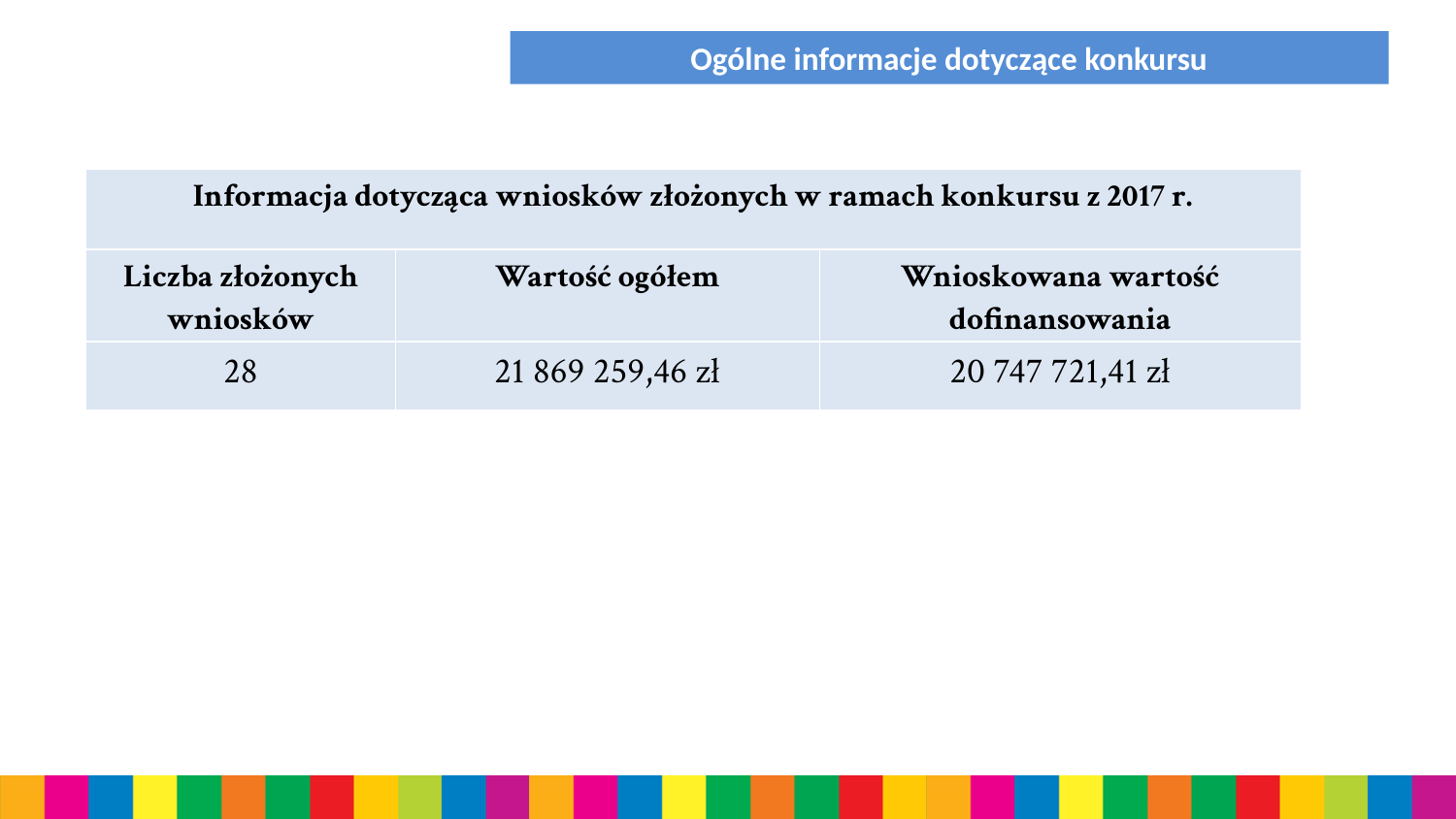

Ogólne informacje dotyczące konkursu
| Informacja dotycząca wniosków złożonych w ramach konkursu z 2017 r. |  |  |
| --- | --- | --- |
| Liczba złożonych wniosków | Wartość ogółem | Wnioskowana wartość dofinansowania |
| 28 | 21 869 259,46 zł | 20 747 721,41 zł |